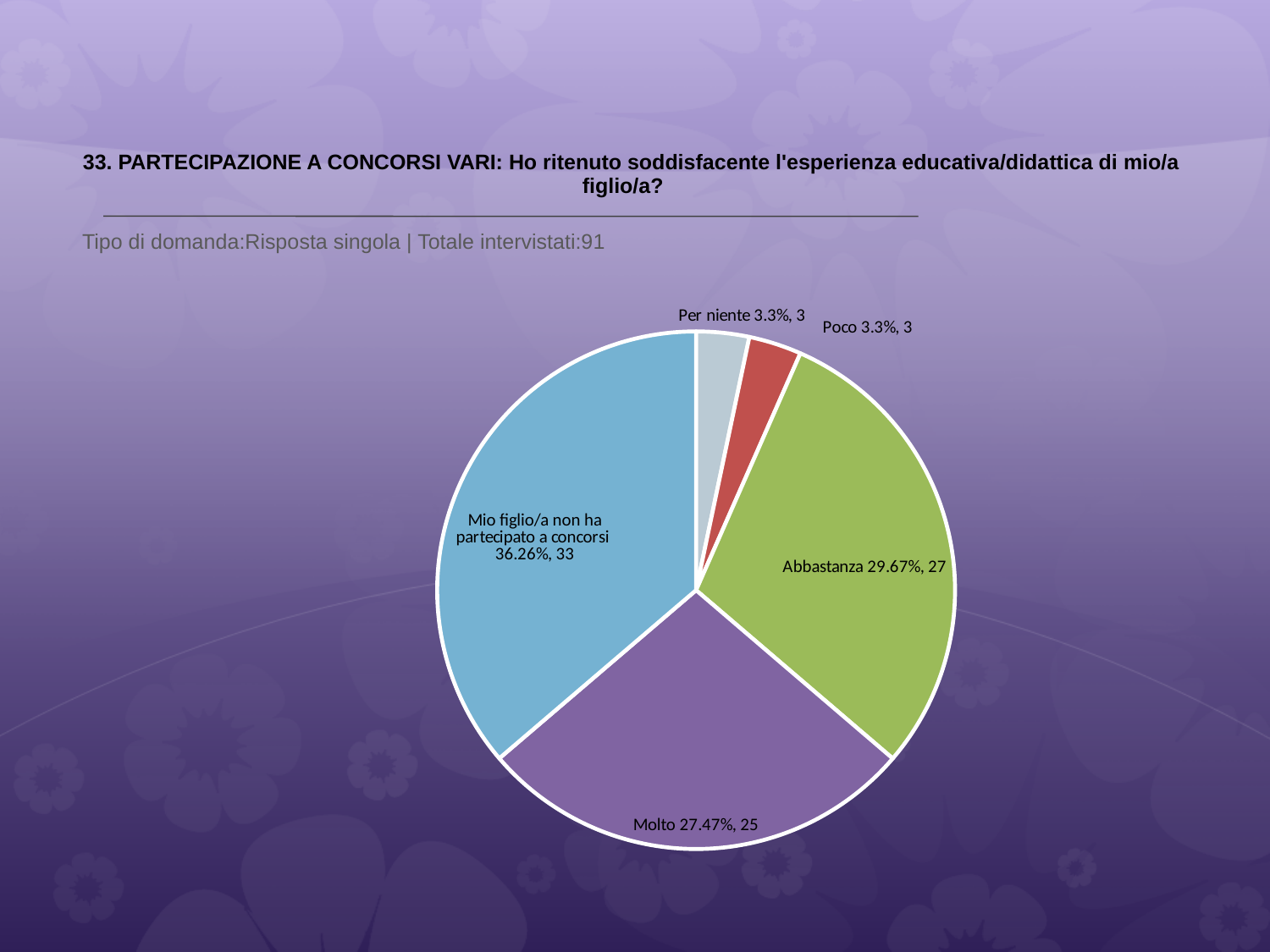

# 33. PARTECIPAZIONE A CONCORSI VARI: Ho ritenuto soddisfacente l'esperienza educativa/didattica di mio/a  figlio/a?
 Tipo di domanda:Risposta singola | Totale intervistati:91

### Chart

| Category | Total |
|---|---|
| Per niente | 0.033 |
| Poco | 0.033 |
| Abbastanza | 0.2967 |
| Molto | 0.2747 |
| Mio figlio/a non ha partecipato a concorsi  | 0.36259997 |